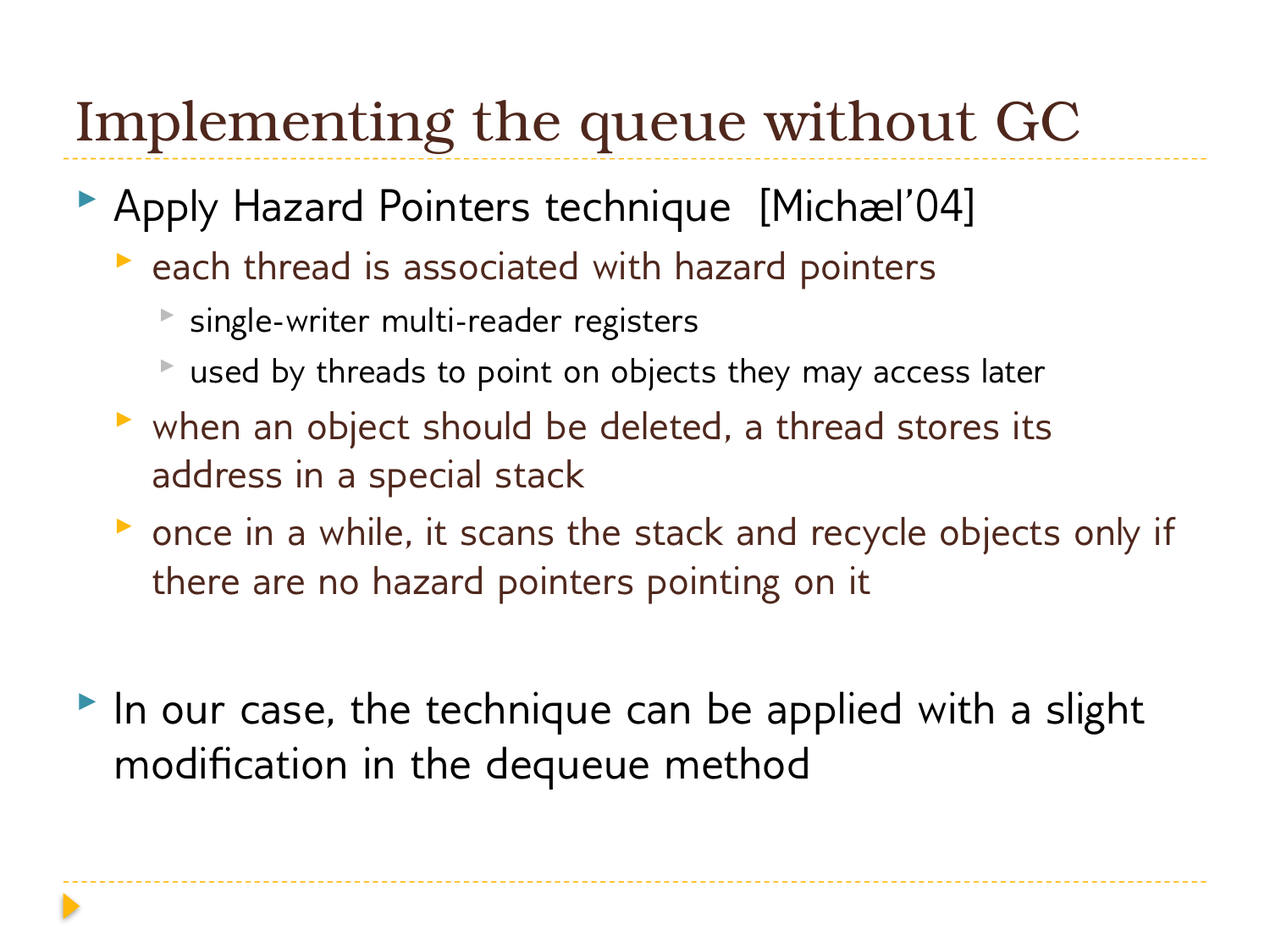

# Implementing the queue without GC
Apply Hazard Pointers technique  [Michael’04]
each thread is associated with hazard pointers
single-writer multi-reader registers
used by threads to point on objects they may access later
when an object should be deleted, a thread stores its address in a special stack
once in a while, it scans the stack and recycle objects only if there are no hazard pointers pointing on it

In our case, the technique can be applied with a slight modification in the dequeue method